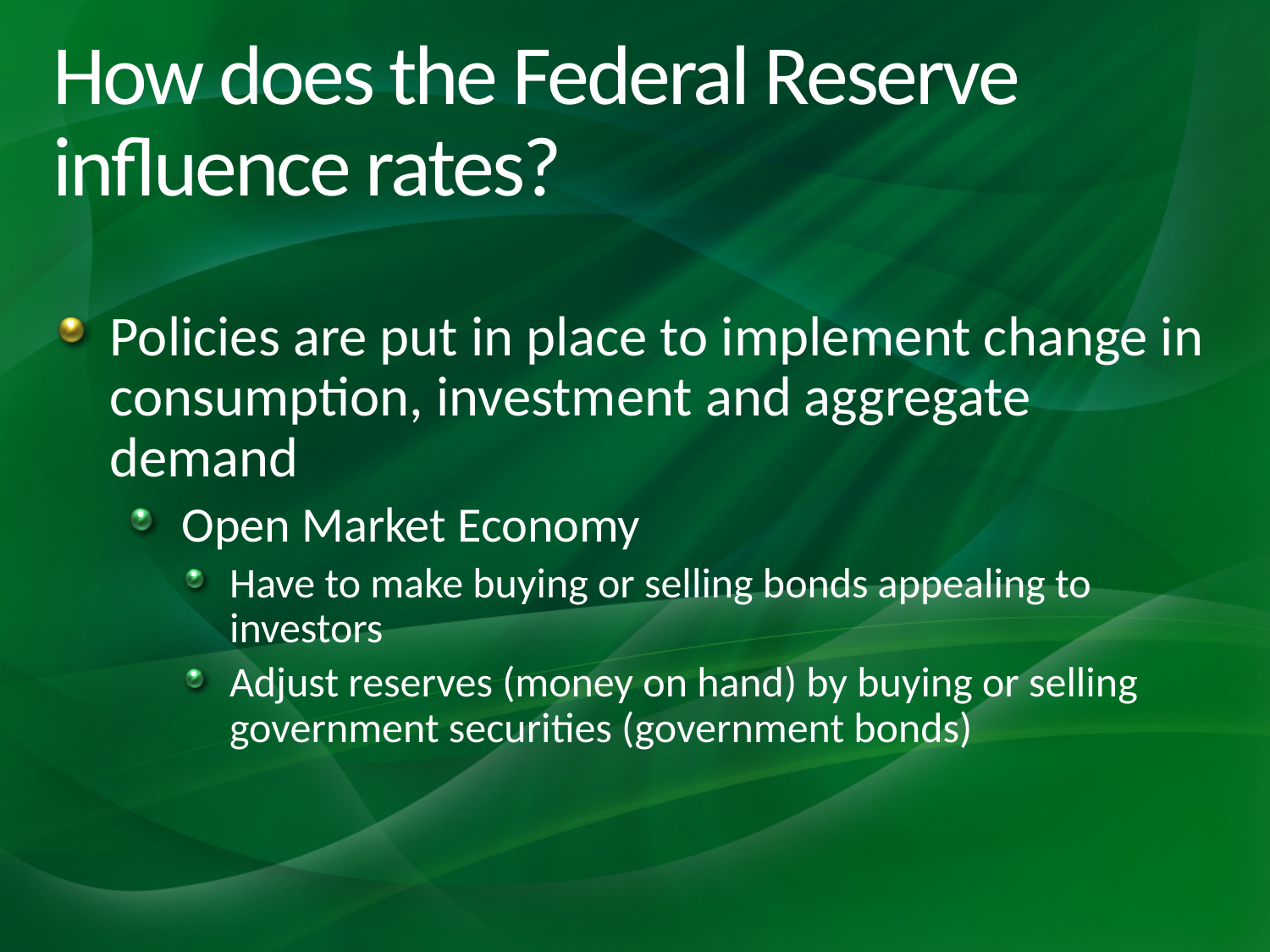

# How does the Federal Reserve influence rates?
Policies are put in place to implement change in consumption, investment and aggregate demand
Open Market Economy
Have to make buying or selling bonds appealing to investors
Adjust reserves (money on hand) by buying or selling government securities (government bonds)